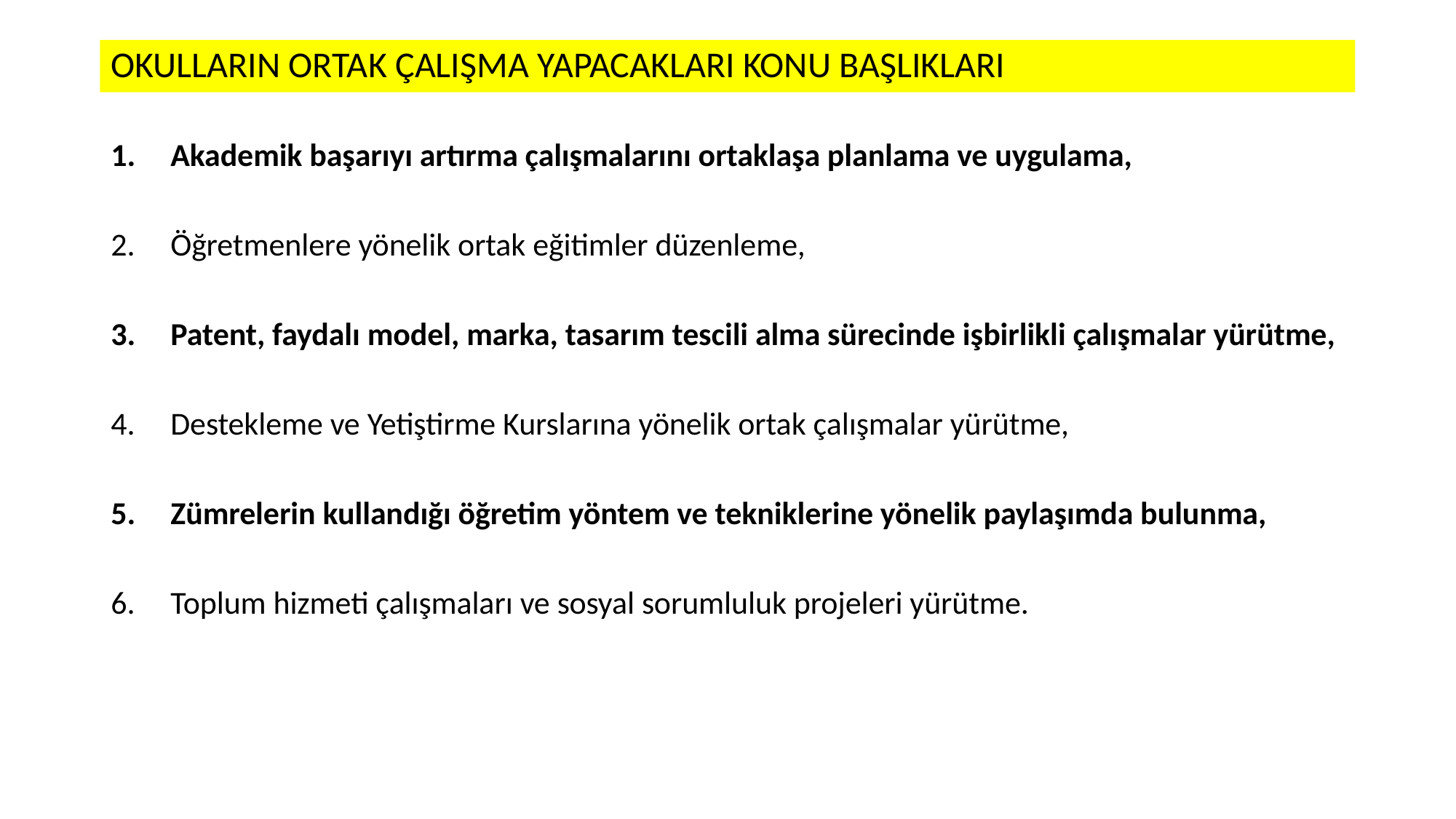

# OKULLARIN ORTAK ÇALIŞMA YAPACAKLARI KONU BAŞLIKLARI

Akademik başarıyı artırma çalışmalarını ortaklaşa planlama ve uygulama,

Öğretmenlere yönelik ortak eğitimler düzenleme,

Patent, faydalı model, marka, tasarım tescili alma sürecinde işbirlikli çalışmalar yürütme,

Destekleme ve Yetiştirme Kurslarına yönelik ortak çalışmalar yürütme,

Zümrelerin kullandığı öğretim yöntem ve tekniklerine yönelik paylaşımda bulunma,

Toplum hizmeti çalışmaları ve sosyal sorumluluk projeleri yürütme.